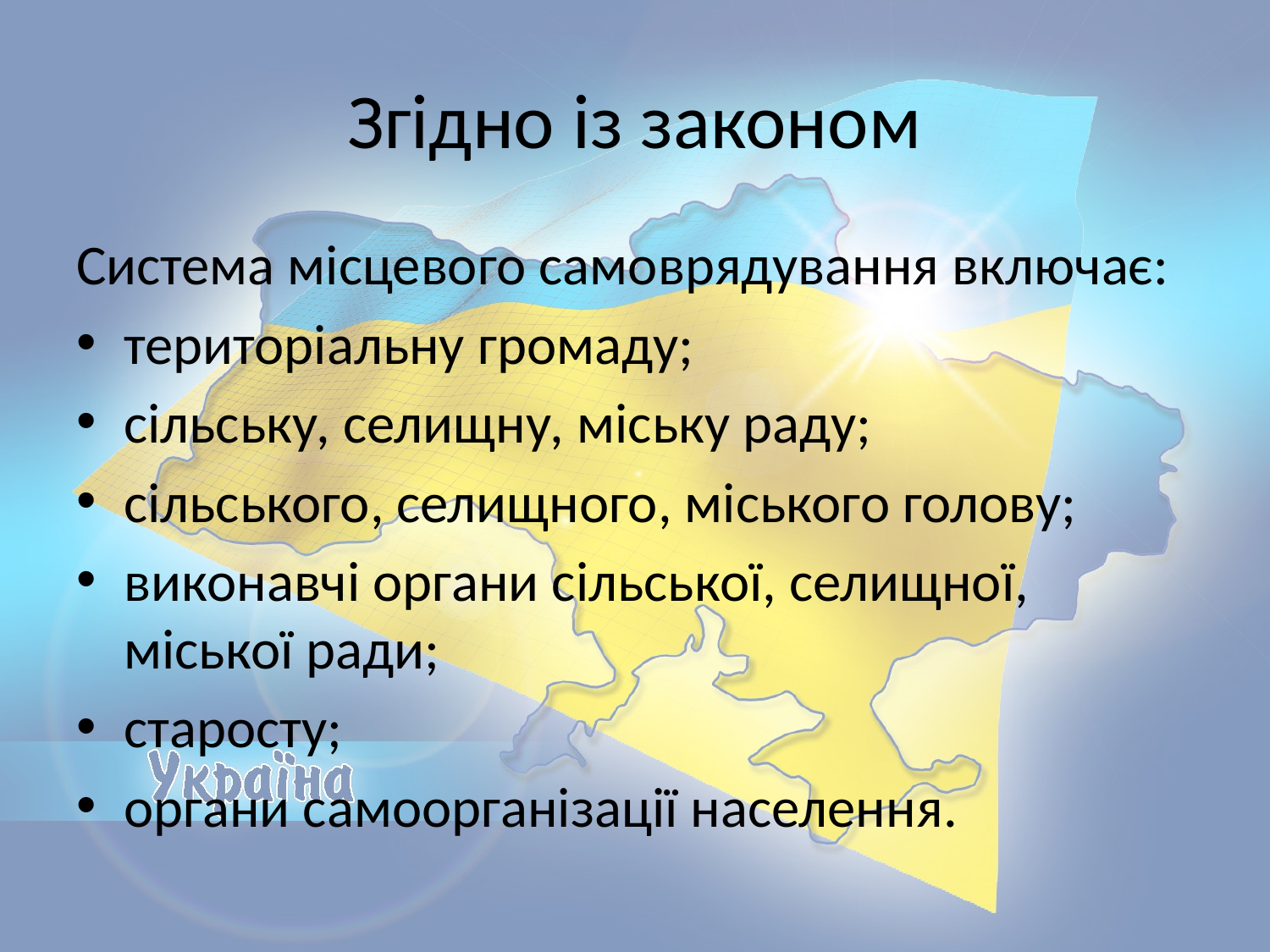

# Згідно із законом
Система місцевого самоврядування включає:
територіальну громаду;
сільську, селищну, міську раду;
сільського, селищного, міського голову;
виконавчі органи сільської, селищної, міської ради;
старосту;
органи самоорганізації населення.